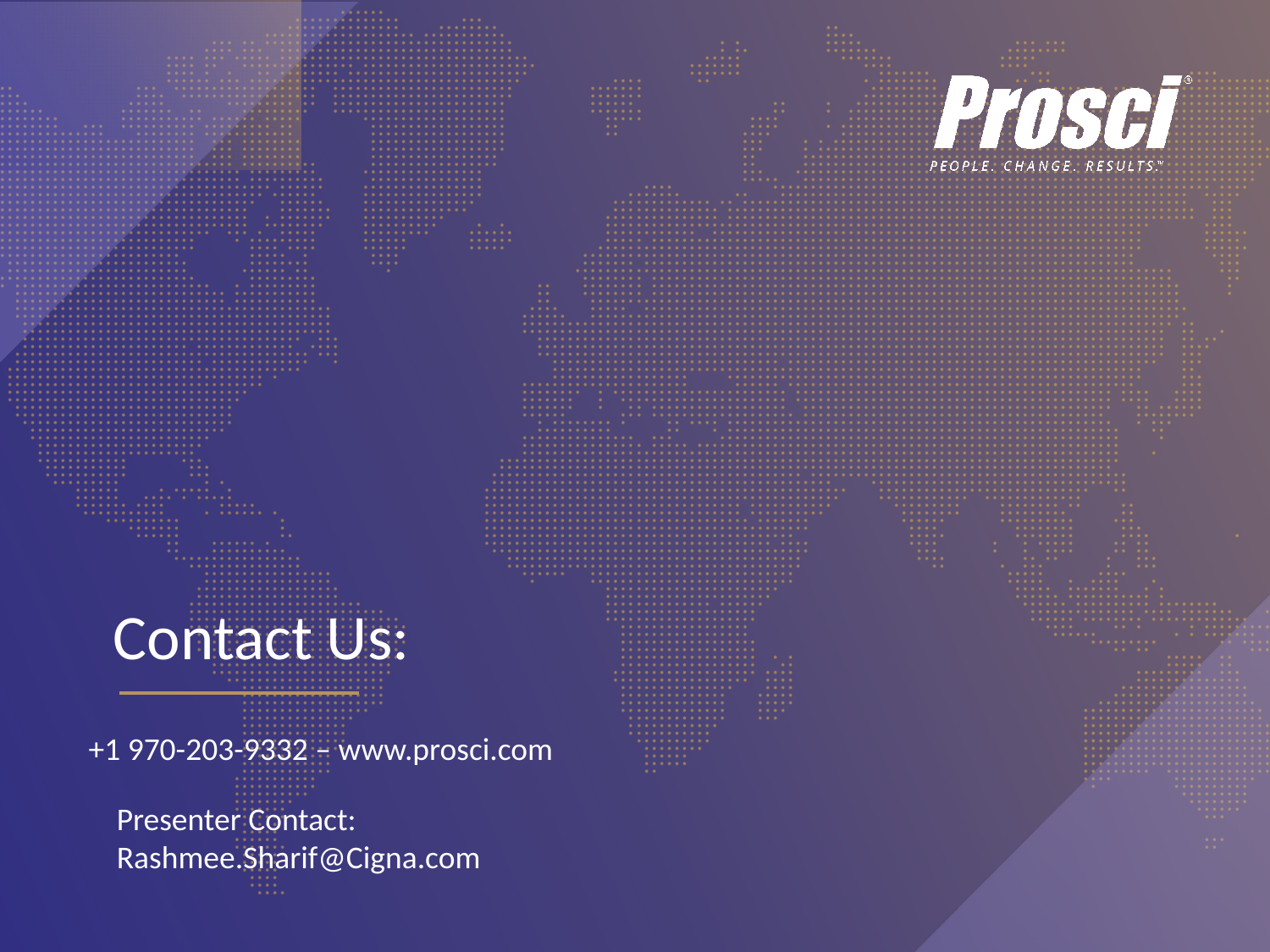

# Contact Us:
+1 970-203-9332 – www.prosci.com
Presenter Contact: Rashmee.Sharif@Cigna.com